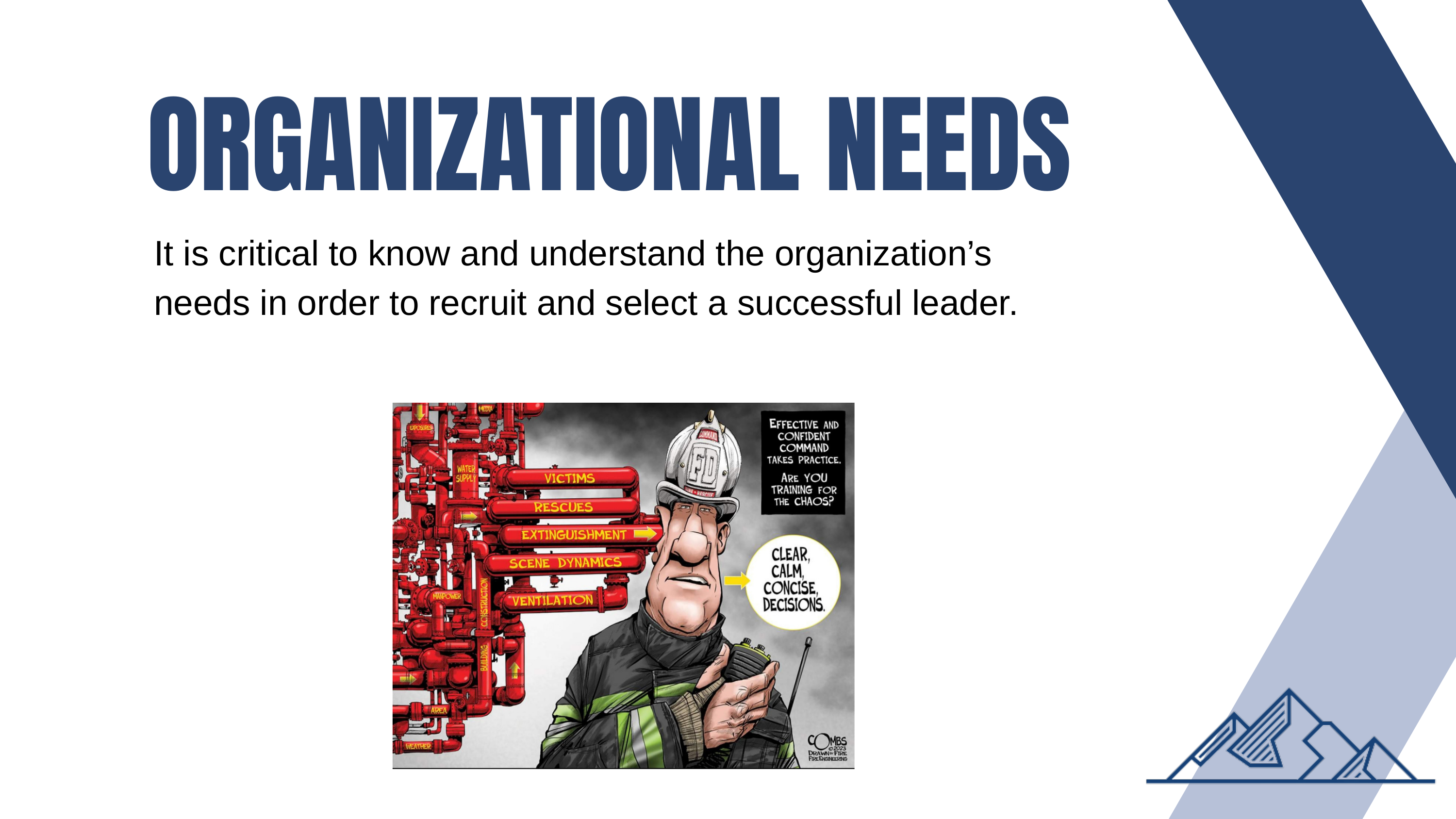

ORGANIZATIONAL NEEDS
It is critical to know and understand the organization’s needs in order to recruit and select a successful leader.